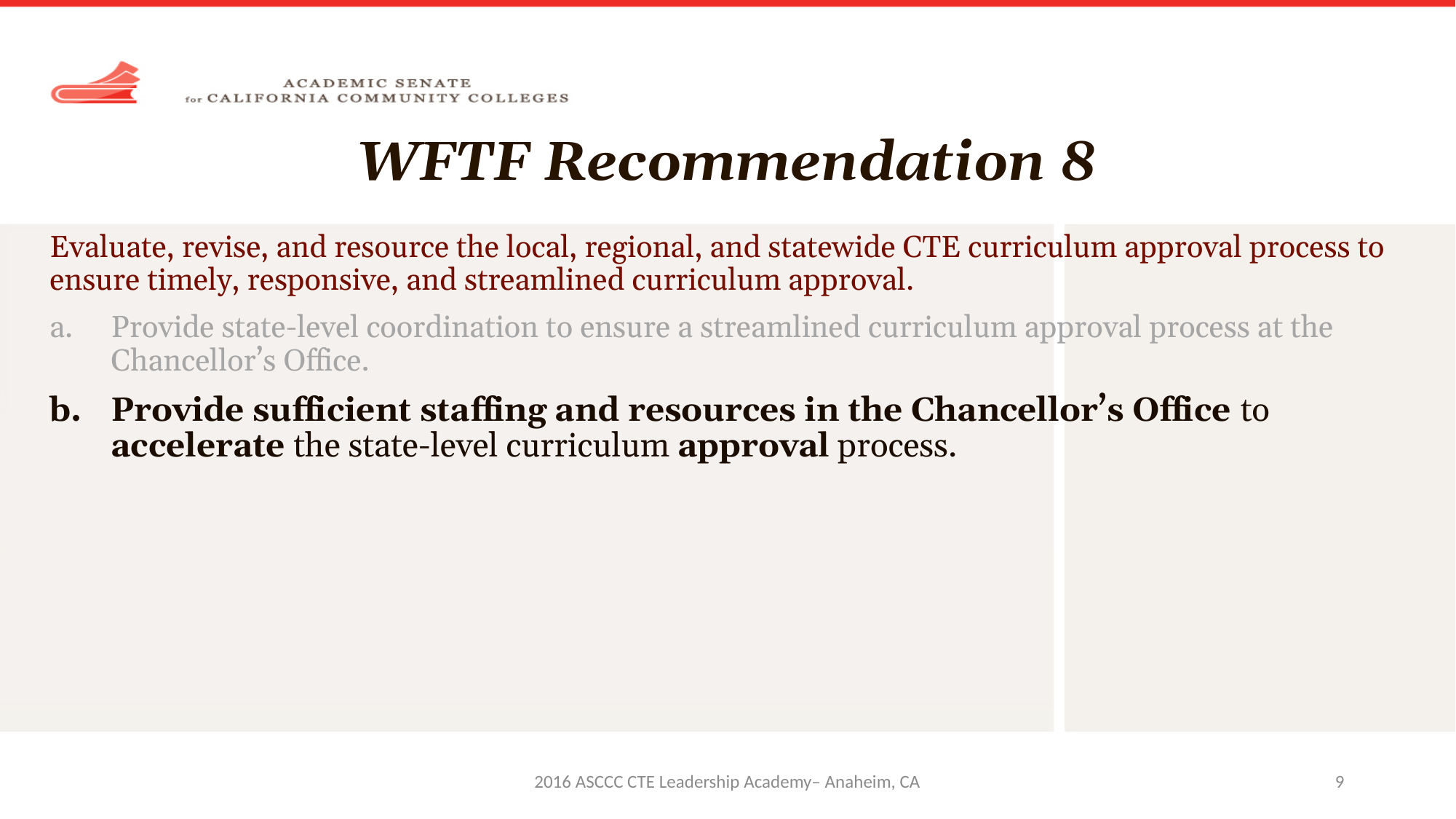

# WFTF Recommendation 8
Evaluate, revise, and resource the local, regional, and statewide CTE curriculum approval process to ensure timely, responsive, and streamlined curriculum approval.
Provide state-level coordination to ensure a streamlined curriculum approval process at the Chancellor’s Office.
Provide sufficient staffing and resources in the Chancellor’s Office to accelerate the state-level curriculum approval process.
2016 ASCCC CTE Leadership Academy– Anaheim, CA
9